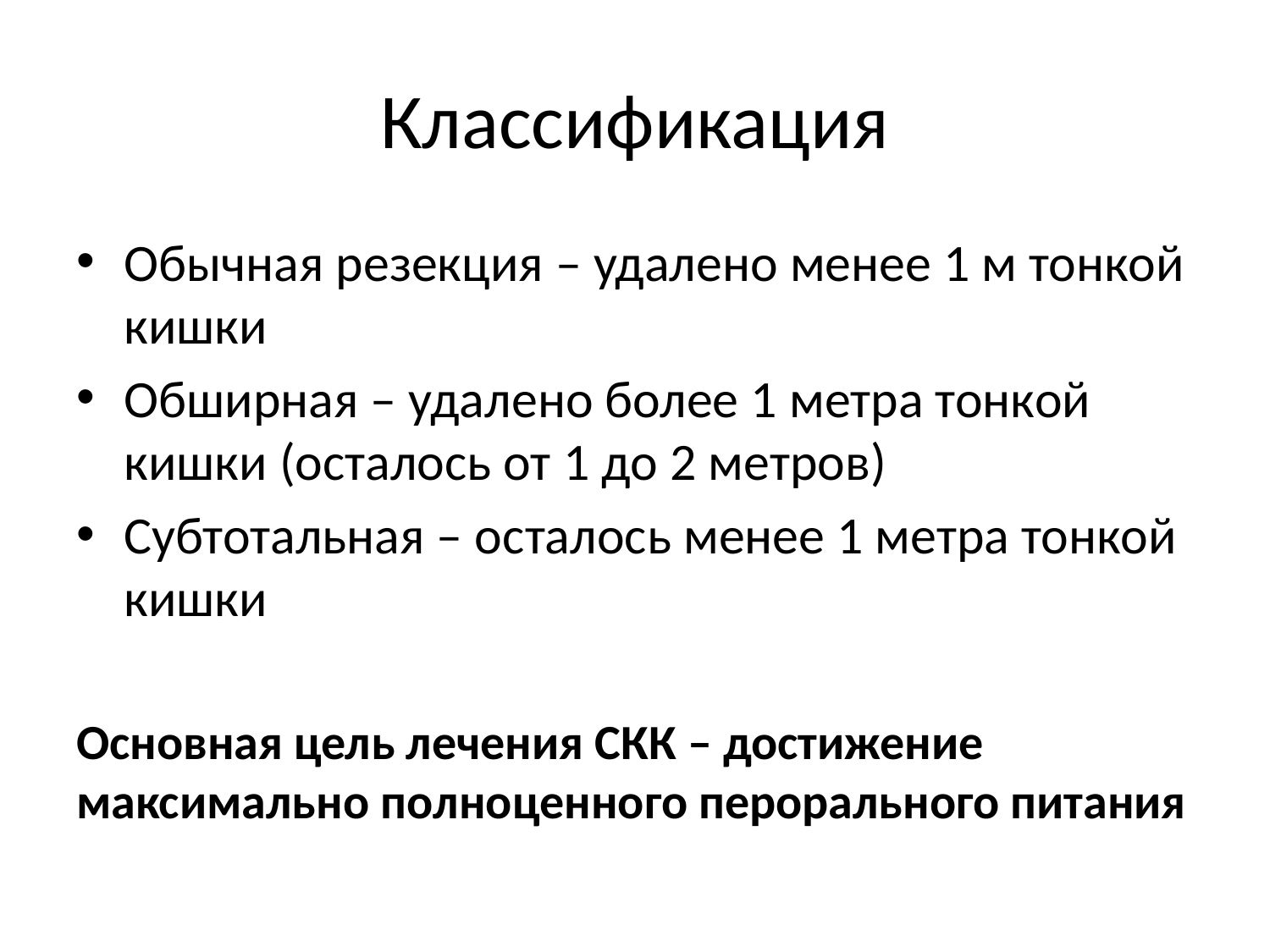

# Классификация
Обычная резекция – удалено менее 1 м тонкой кишки
Обширная – удалено более 1 метра тонкой кишки (осталось от 1 до 2 метров)
Субтотальная – осталось менее 1 метра тонкой кишки

Основная цель лечения СКК – достижение максимально полноценного перорального питания